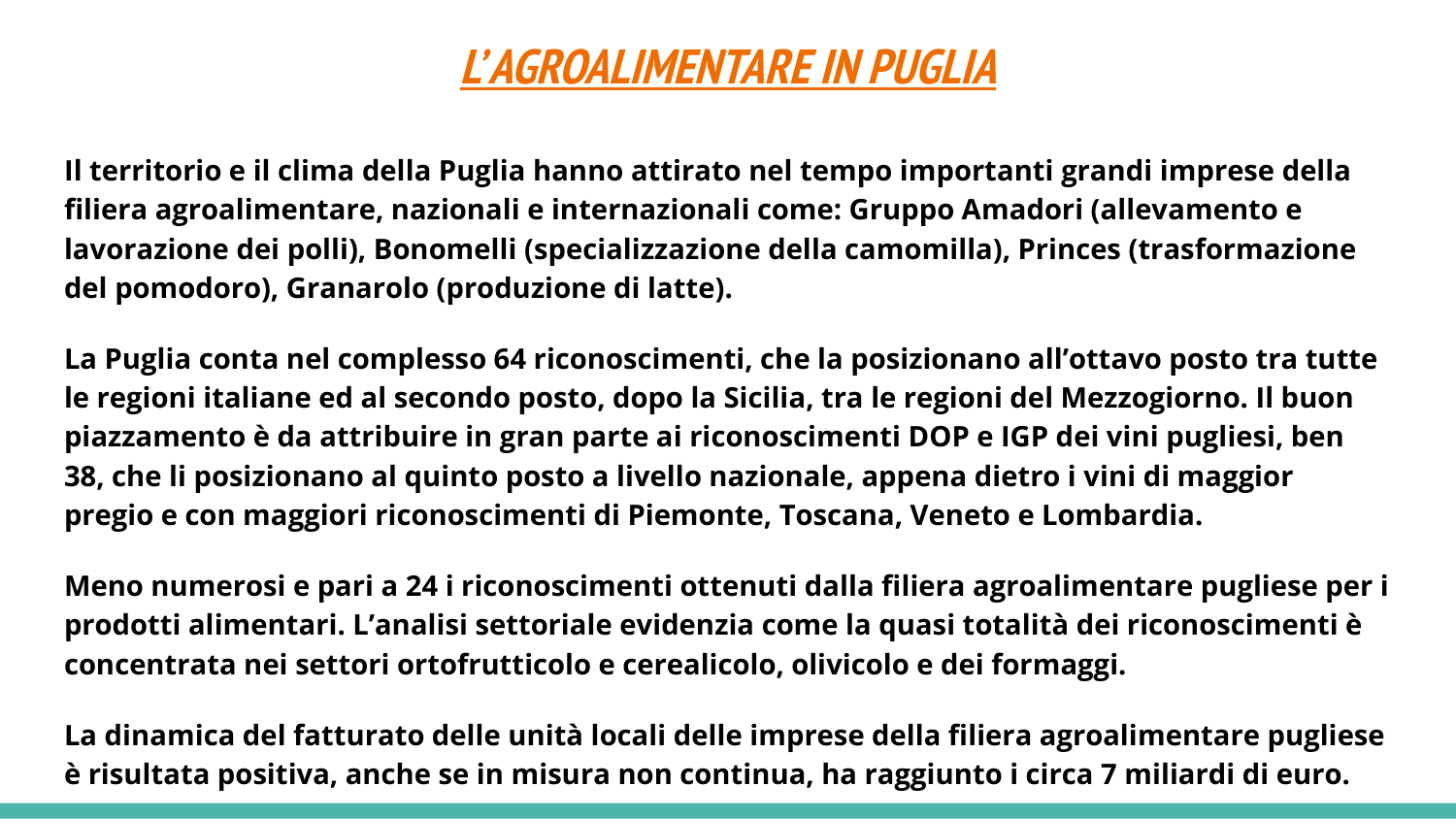

# L’ AGROALIMENTARE IN PUGLIA
Il territorio e il clima della Puglia hanno attirato nel tempo importanti grandi imprese della filiera agroalimentare, nazionali e internazionali come: Gruppo Amadori (allevamento e lavorazione dei polli), Bonomelli (specializzazione della camomilla), Princes (trasformazione del pomodoro), Granarolo (produzione di latte).
La Puglia conta nel complesso 64 riconoscimenti, che la posizionano all’ottavo posto tra tutte le regioni italiane ed al secondo posto, dopo la Sicilia, tra le regioni del Mezzogiorno. Il buon piazzamento è da attribuire in gran parte ai riconoscimenti DOP e IGP dei vini pugliesi, ben 38, che li posizionano al quinto posto a livello nazionale, appena dietro i vini di maggior pregio e con maggiori riconoscimenti di Piemonte, Toscana, Veneto e Lombardia.
Meno numerosi e pari a 24 i riconoscimenti ottenuti dalla filiera agroalimentare pugliese per i prodotti alimentari. L’analisi settoriale evidenzia come la quasi totalità dei riconoscimenti è concentrata nei settori ortofrutticolo e cerealicolo, olivicolo e dei formaggi.
La dinamica del fatturato delle unità locali delle imprese della filiera agroalimentare pugliese è risultata positiva, anche se in misura non continua, ha raggiunto i circa 7 miliardi di euro.